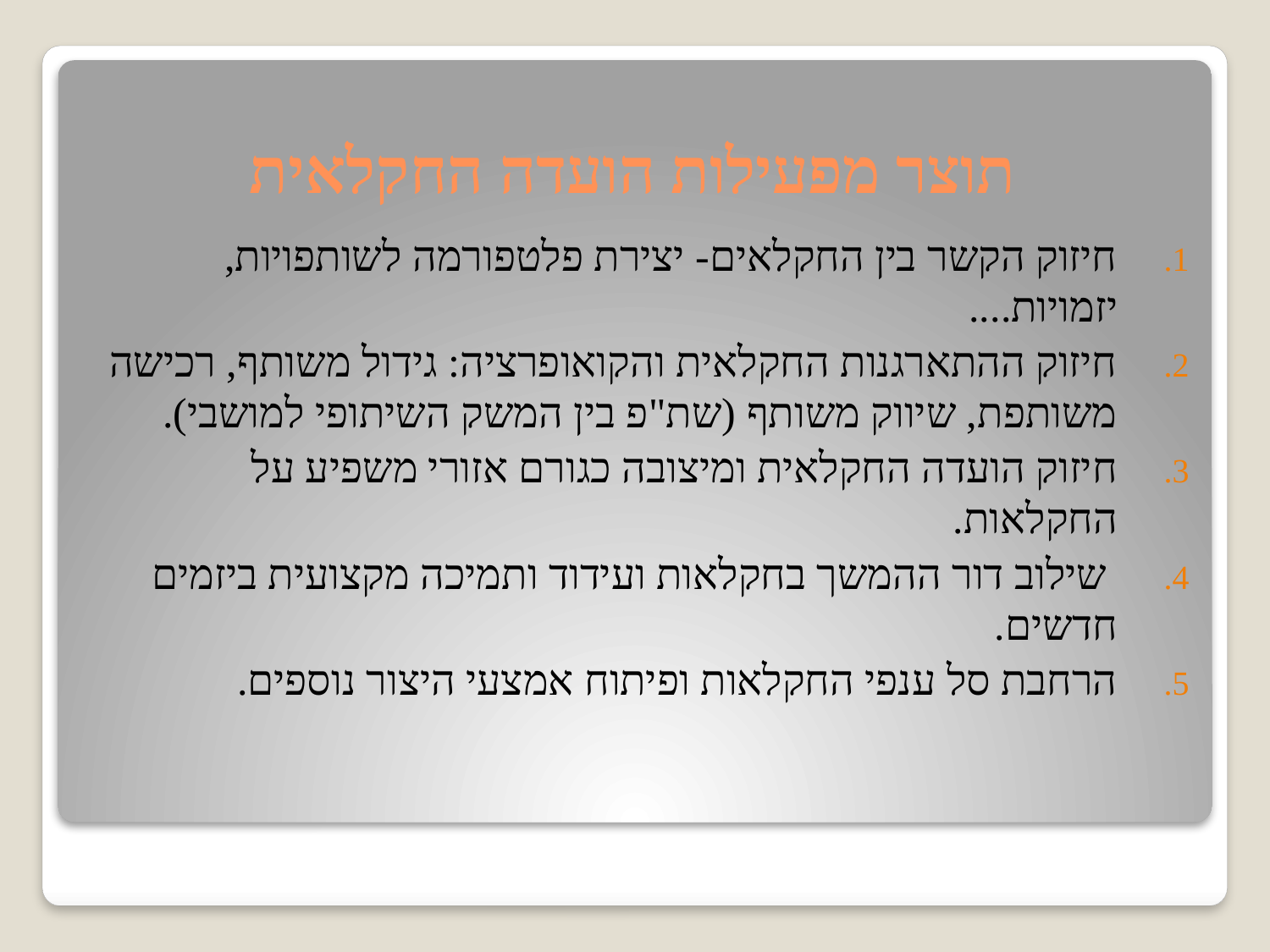

# תוצר מפעילות הועדה החקלאית
חיזוק הקשר בין החקלאים- יצירת פלטפורמה לשותפויות, יזמויות....
חיזוק ההתארגנות החקלאית והקואופרציה: גידול משותף, רכישה משותפת, שיווק משותף (שת"פ בין המשק השיתופי למושבי).
חיזוק הועדה החקלאית ומיצובה כגורם אזורי משפיע על החקלאות.
 שילוב דור ההמשך בחקלאות ועידוד ותמיכה מקצועית ביזמים חדשים.
הרחבת סל ענפי החקלאות ופיתוח אמצעי היצור נוספים.